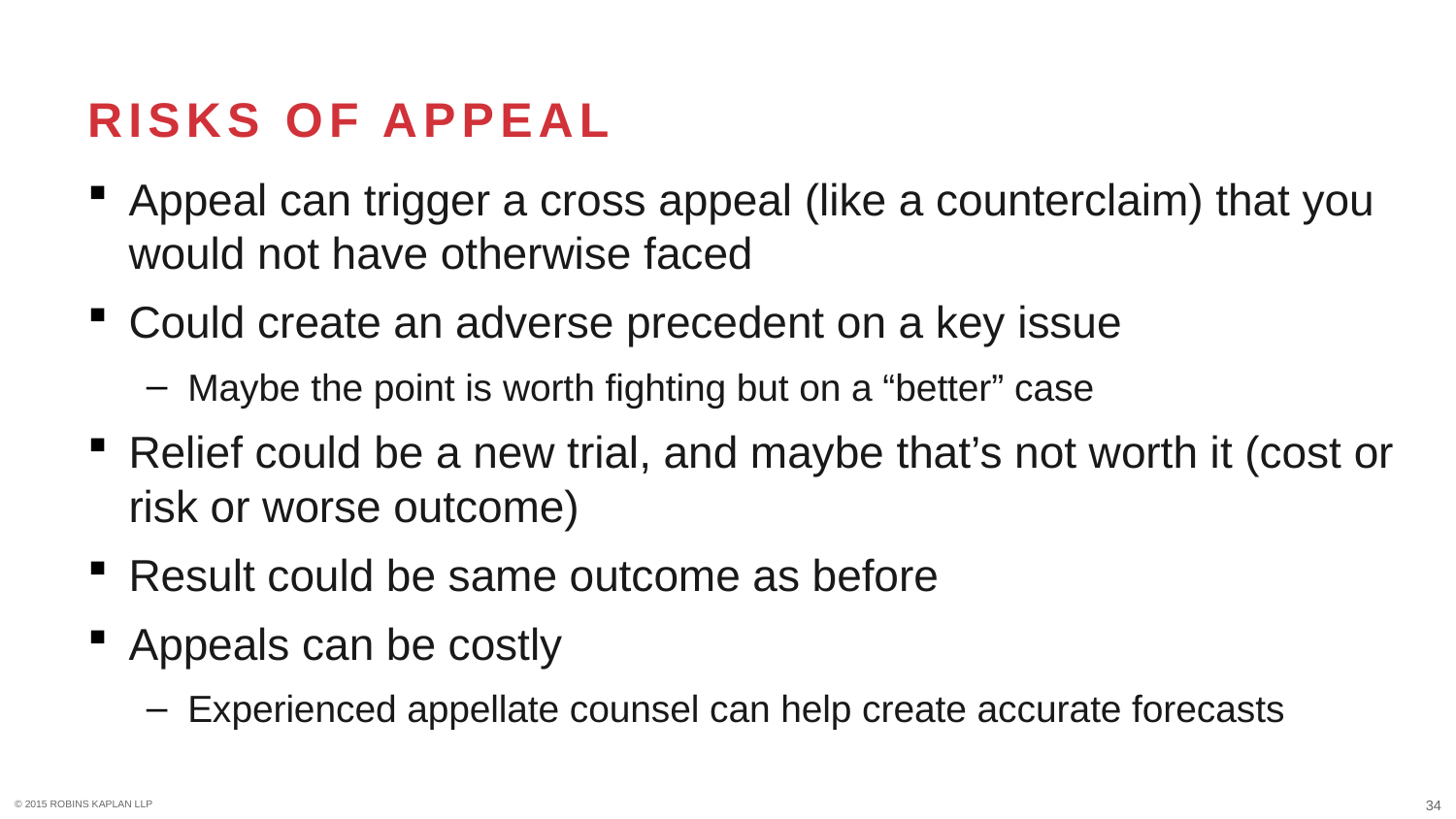

# Risks of appeal
Appeal can trigger a cross appeal (like a counterclaim) that you would not have otherwise faced
Could create an adverse precedent on a key issue
Maybe the point is worth fighting but on a “better” case
Relief could be a new trial, and maybe that’s not worth it (cost or risk or worse outcome)
Result could be same outcome as before
Appeals can be costly
Experienced appellate counsel can help create accurate forecasts

34